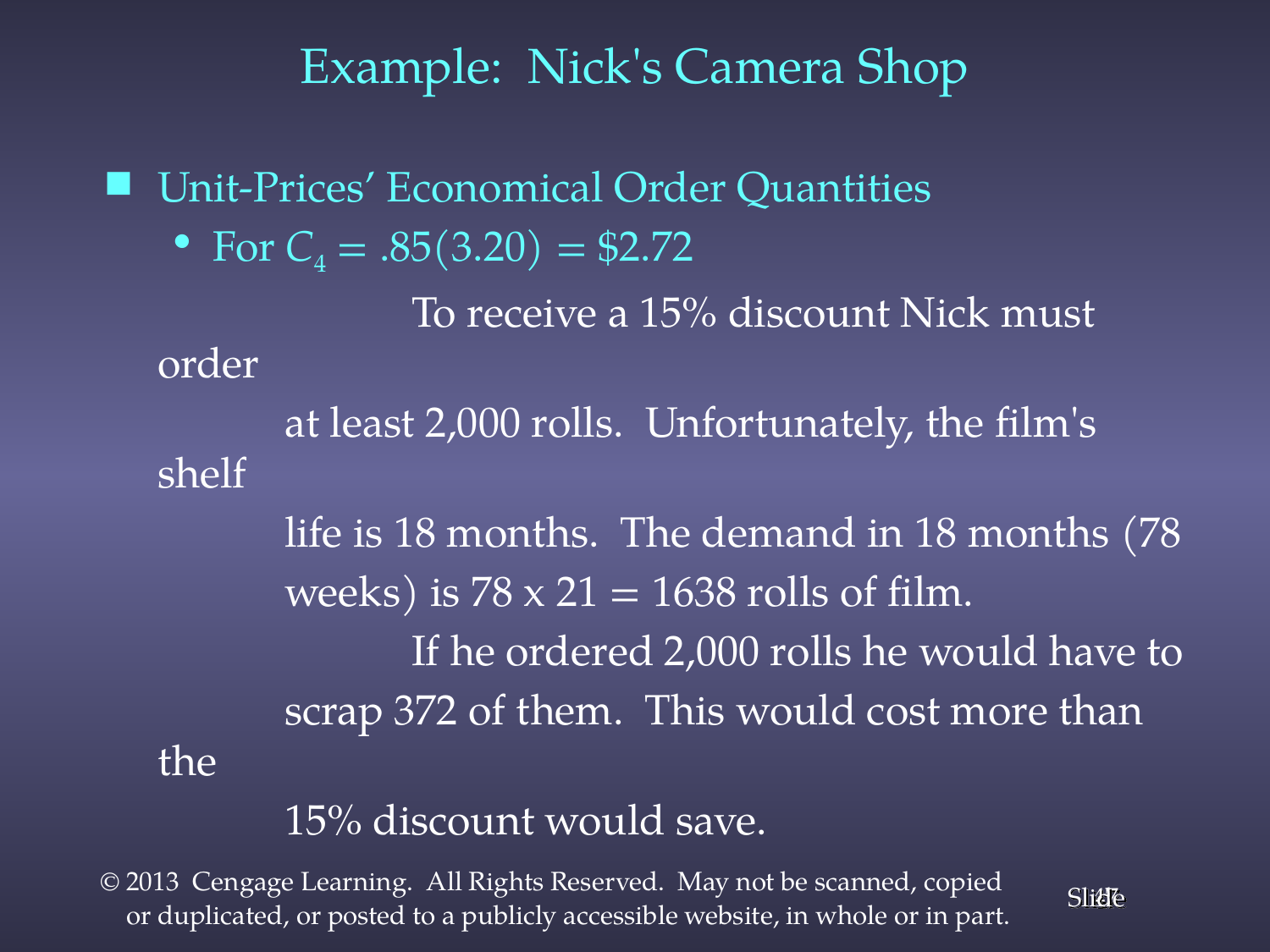

# Example:  Nick's Camera Shop
Unit-Prices’ Economical Order Quantities
For C4 = .85(3.20) = $2.72
			To receive a 15% discount Nick must order
		at least 2,000 rolls.  Unfortunately, the film's shelf
		life is 18 months.  The demand in 18 months (78
		weeks) is 78 x 21 = 1638 rolls of film.
			If he ordered 2,000 rolls he would have to
		scrap 372 of them.  This would cost more than the
		15% discount would save.